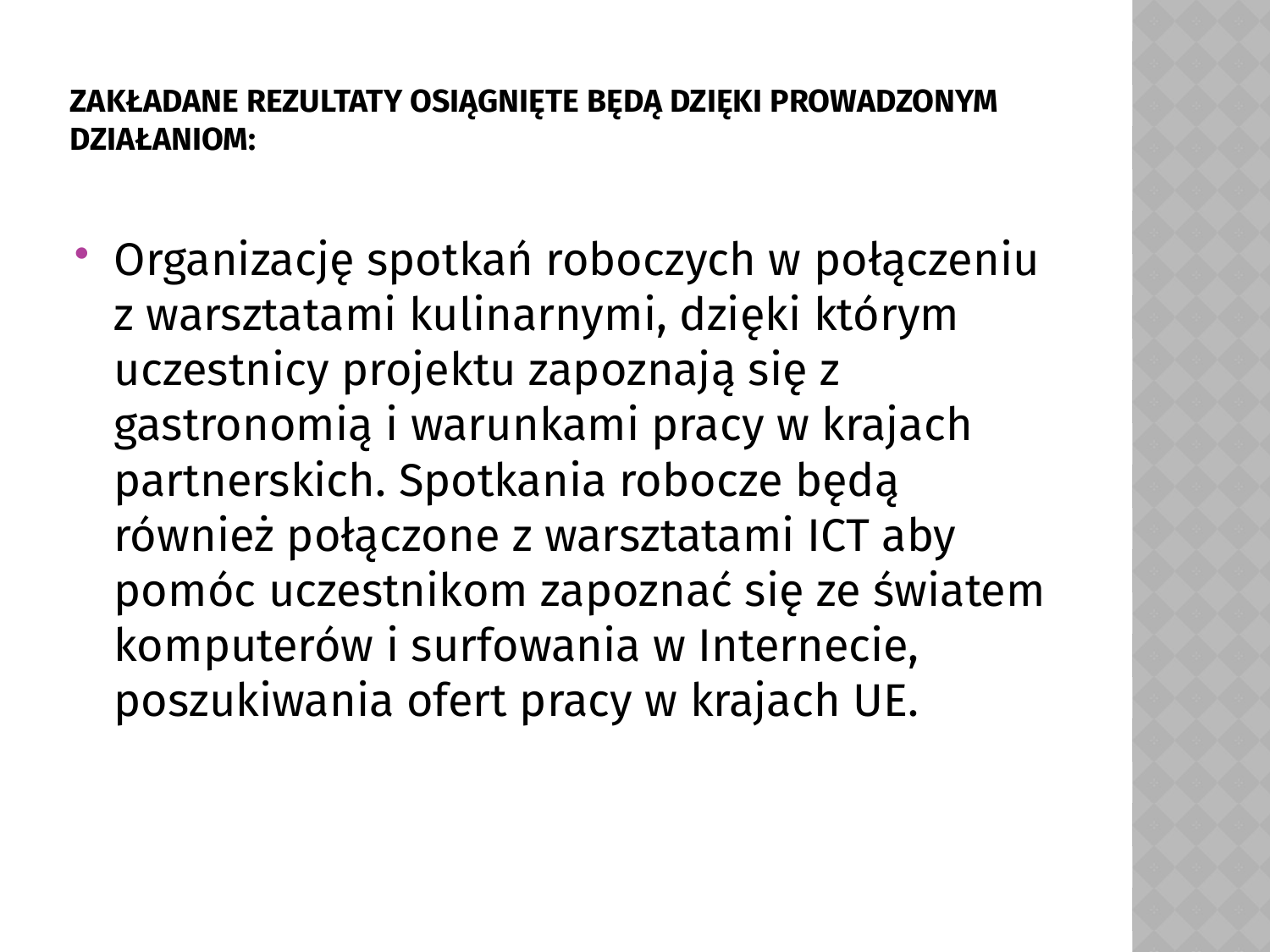

# Zakładane rezultaty osiągnięte będą dzięki prowadzonym działaniom:
Organizację spotkań roboczych w połączeniu z warsztatami kulinarnymi, dzięki którym uczestnicy projektu zapoznają się z gastronomią i warunkami pracy w krajach partnerskich. Spotkania robocze będą również połączone z warsztatami ICT aby  pomóc uczestnikom zapoznać się ze światem komputerów i surfowania w Internecie, poszukiwania ofert pracy w krajach UE.